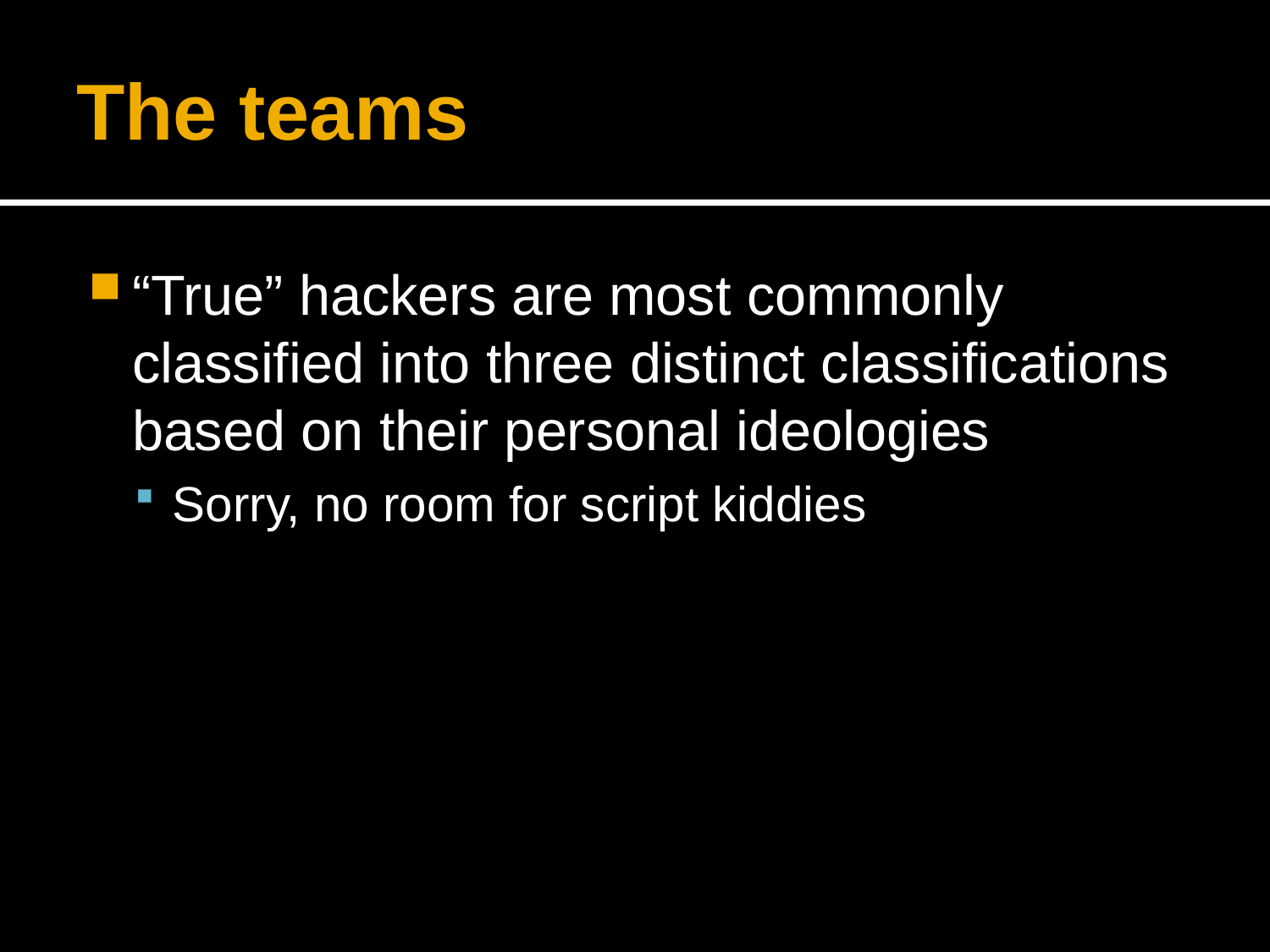

# The teams
“True” hackers are most commonly classified into three distinct classifications based on their personal ideologies
Sorry, no room for script kiddies